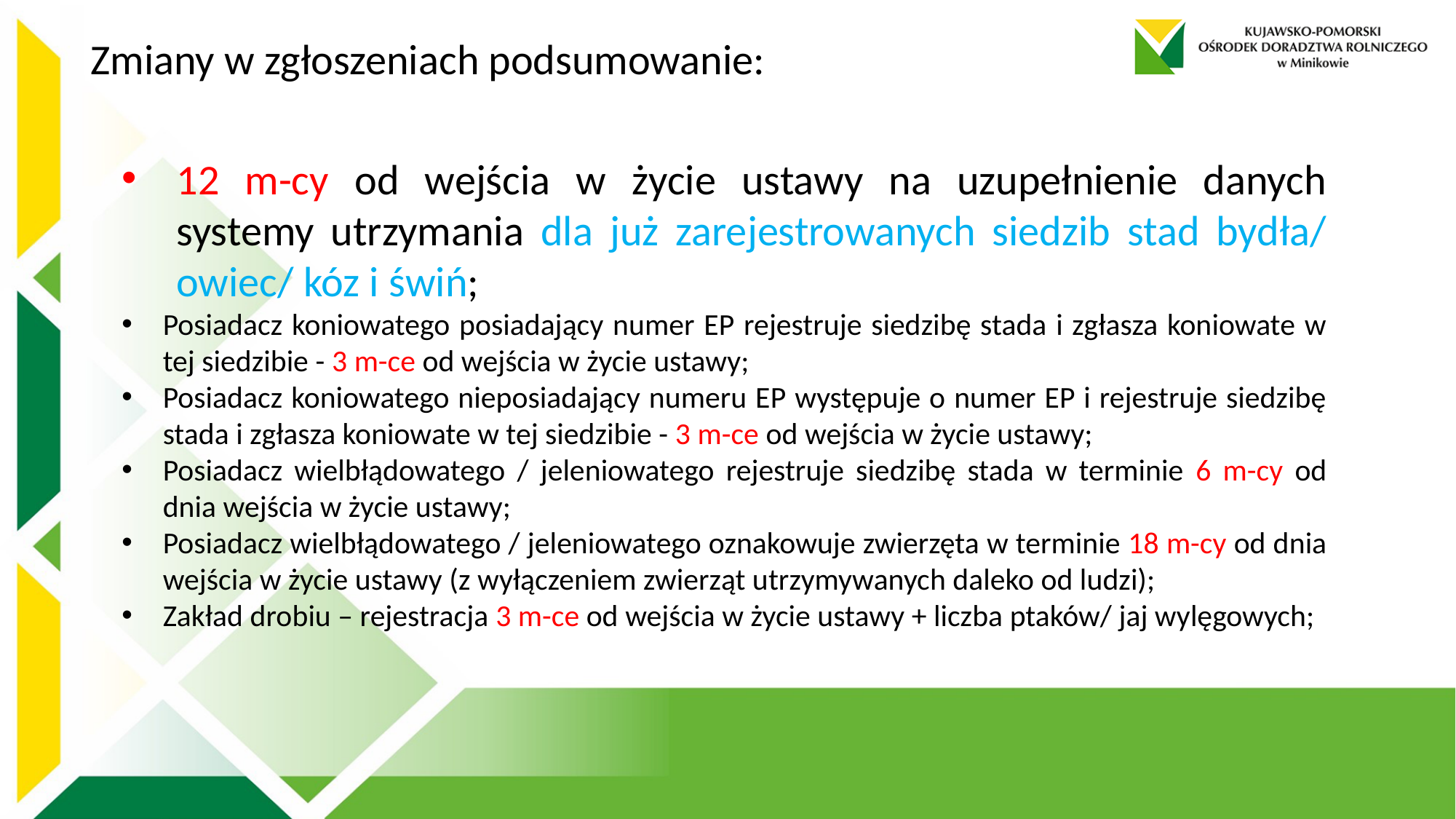

Zmiany w zgłoszeniach podsumowanie:
12 m-cy od wejścia w życie ustawy na uzupełnienie danych systemy utrzymania dla już zarejestrowanych siedzib stad bydła/ owiec/ kóz i świń;
Posiadacz koniowatego posiadający numer EP rejestruje siedzibę stada i zgłasza koniowate w tej siedzibie - 3 m-ce od wejścia w życie ustawy;
Posiadacz koniowatego nieposiadający numeru EP występuje o numer EP i rejestruje siedzibę stada i zgłasza koniowate w tej siedzibie - 3 m-ce od wejścia w życie ustawy;
Posiadacz wielbłądowatego / jeleniowatego rejestruje siedzibę stada w terminie 6 m-cy od dnia wejścia w życie ustawy;
Posiadacz wielbłądowatego / jeleniowatego oznakowuje zwierzęta w terminie 18 m-cy od dnia wejścia w życie ustawy (z wyłączeniem zwierząt utrzymywanych daleko od ludzi);
Zakład drobiu – rejestracja 3 m-ce od wejścia w życie ustawy + liczba ptaków/ jaj wylęgowych;